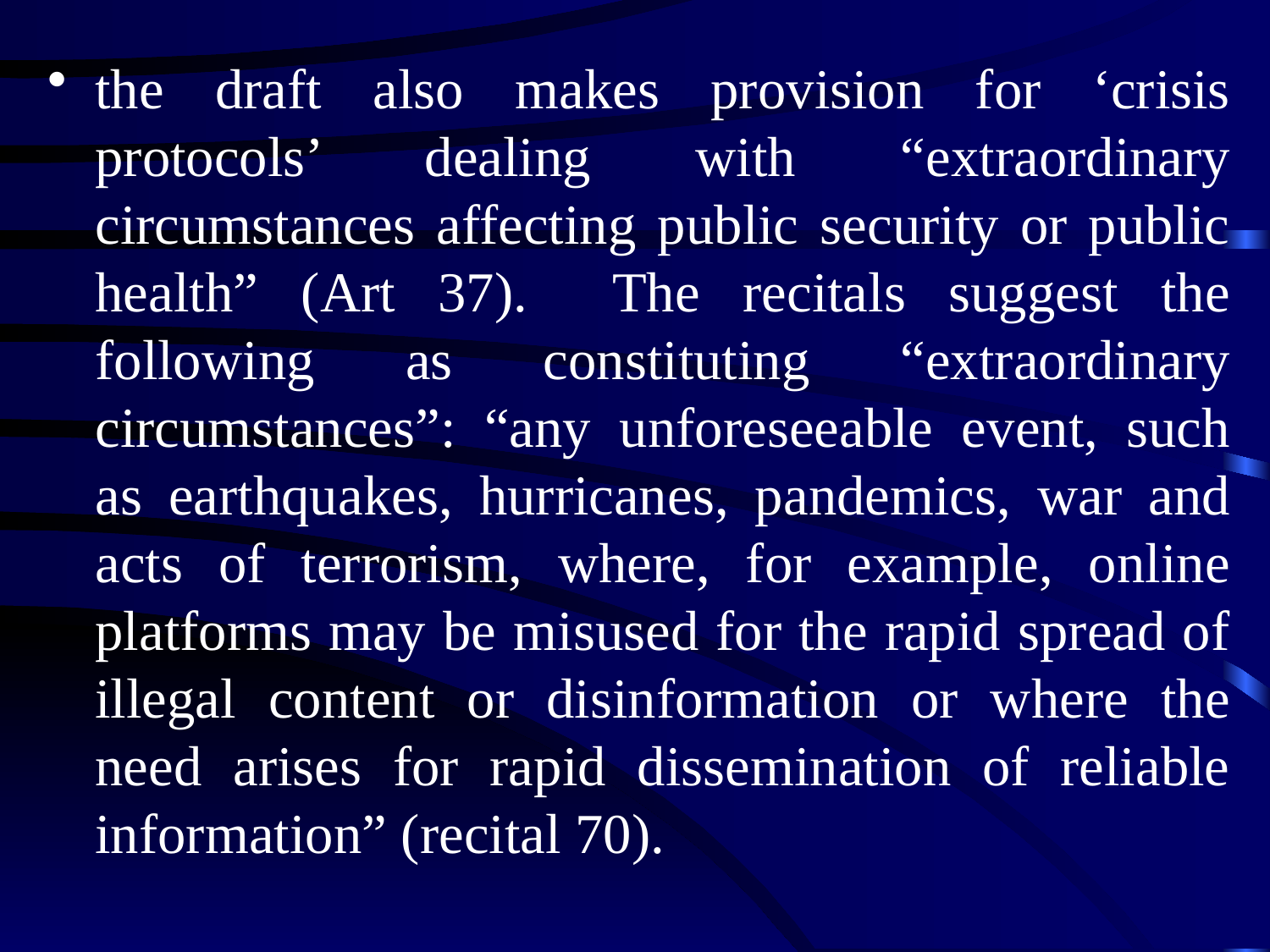

the draft also makes provision for ‘crisis protocols’ dealing with “extraordinary circumstances affecting public security or public health” (Art 37).  The recitals suggest the following as constituting “extraordinary circumstances”: “any unforeseeable event, such as earthquakes, hurricanes, pandemics, war and acts of terrorism, where, for example, online platforms may be misused for the rapid spread of illegal content or disinformation or where the need arises for rapid dissemination of reliable information” (recital 70).